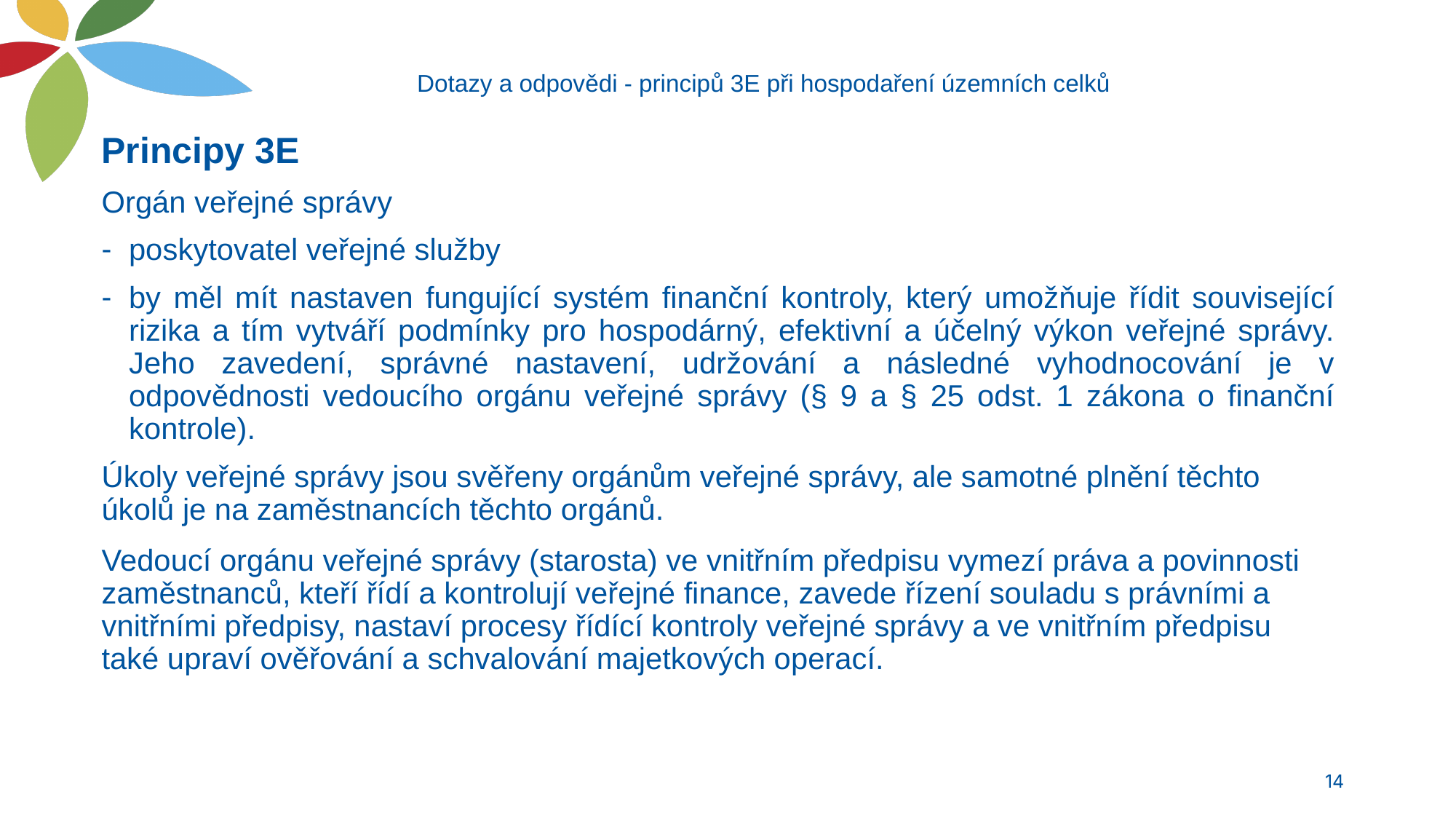

# Dotazy a odpovědi - principů 3E při hospodaření územních celků
Principy 3E
Orgán veřejné správy
poskytovatel veřejné služby
by měl mít nastaven fungující systém finanční kontroly, který umožňuje řídit související rizika a tím vytváří podmínky pro hospodárný, efektivní a účelný výkon veřejné správy. Jeho zavedení, správné nastavení, udržování a následné vyhodnocování je v odpovědnosti vedoucího orgánu veřejné správy (§ 9 a § 25 odst. 1 zákona o finanční kontrole).
Úkoly veřejné správy jsou svěřeny orgánům veřejné správy, ale samotné plnění těchto úkolů je na zaměstnancích těchto orgánů.
Vedoucí orgánu veřejné správy (starosta) ve vnitřním předpisu vymezí práva a povinnosti zaměstnanců, kteří řídí a kontrolují veřejné finance, zavede řízení souladu s právními a vnitřními předpisy, nastaví procesy řídící kontroly veřejné správy a ve vnitřním předpisu také upraví ověřování a schvalování majetkových operací.

14